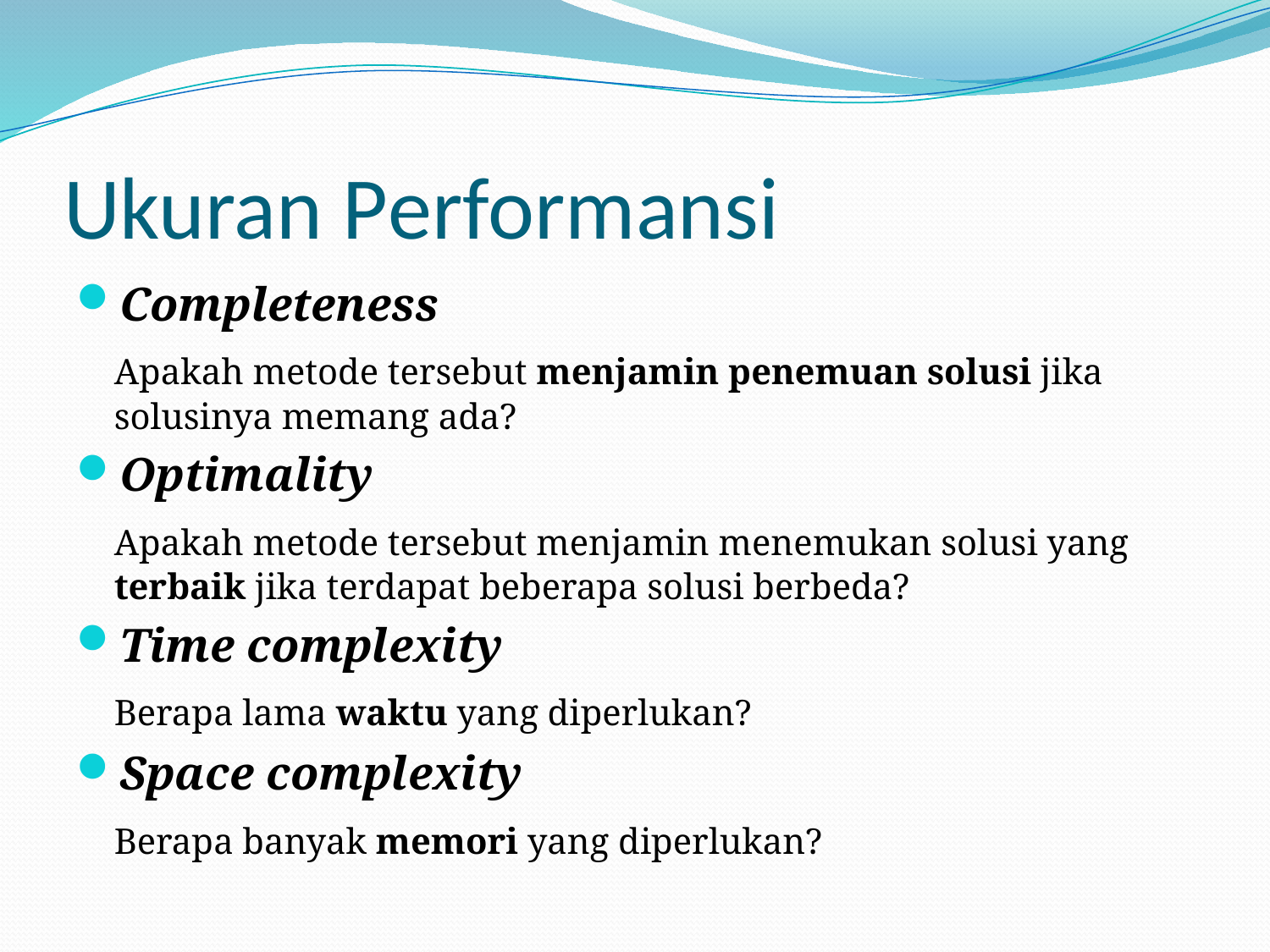

# Ukuran Performansi
Completeness
	Apakah metode tersebut menjamin penemuan solusi jika solusinya memang ada?
Optimality
	Apakah metode tersebut menjamin menemukan solusi yang terbaik jika terdapat beberapa solusi berbeda?
Time complexity
	Berapa lama waktu yang diperlukan?
Space complexity
	Berapa banyak memori yang diperlukan?